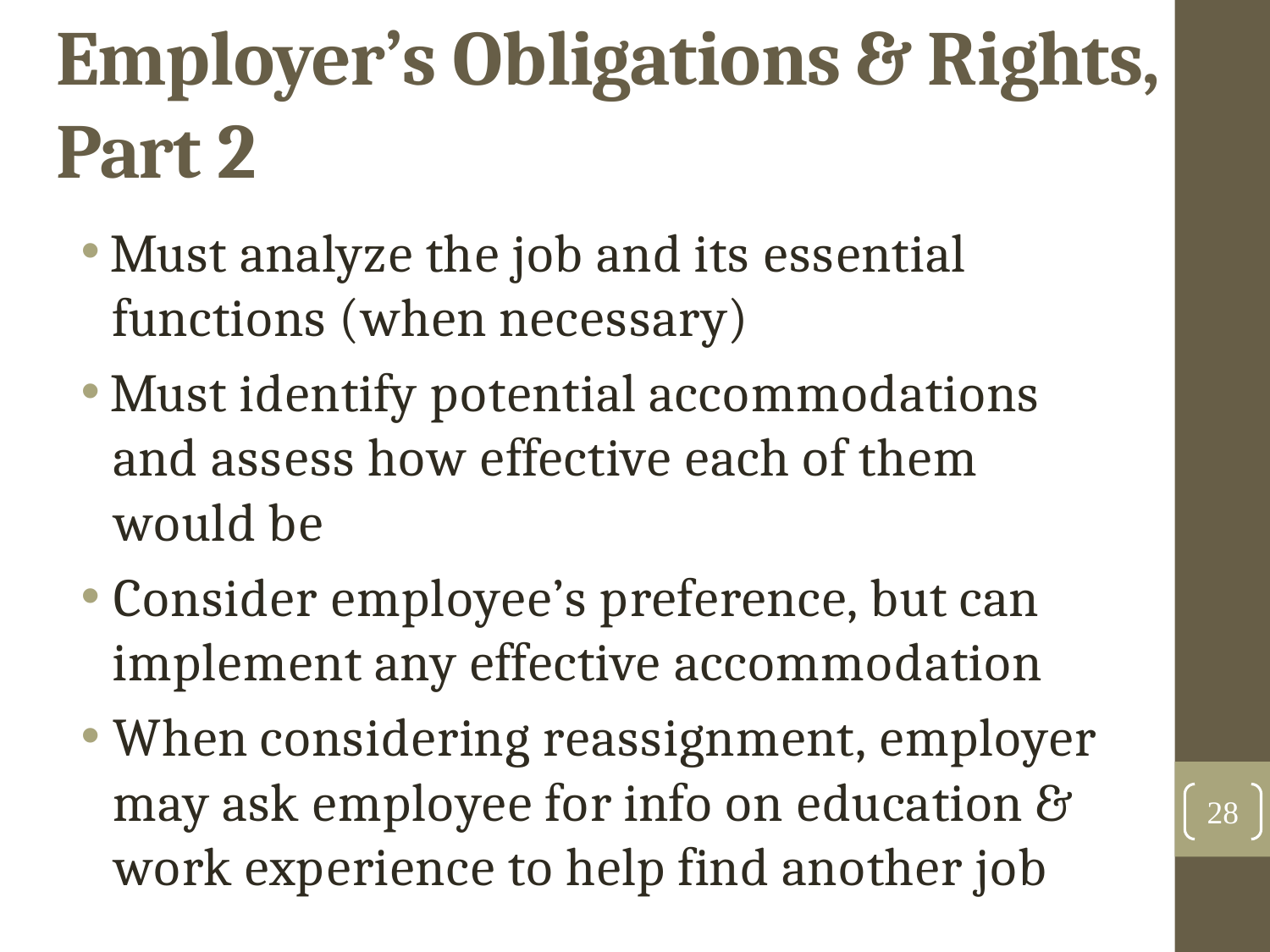

Employer’s Obligations & Rights, Part 2
Must analyze the job and its essential functions (when necessary)
Must identify potential accommodations and assess how effective each of them would be
Consider employee’s preference, but can implement any effective accommodation
When considering reassignment, employer may ask employee for info on education & work experience to help find another job

28